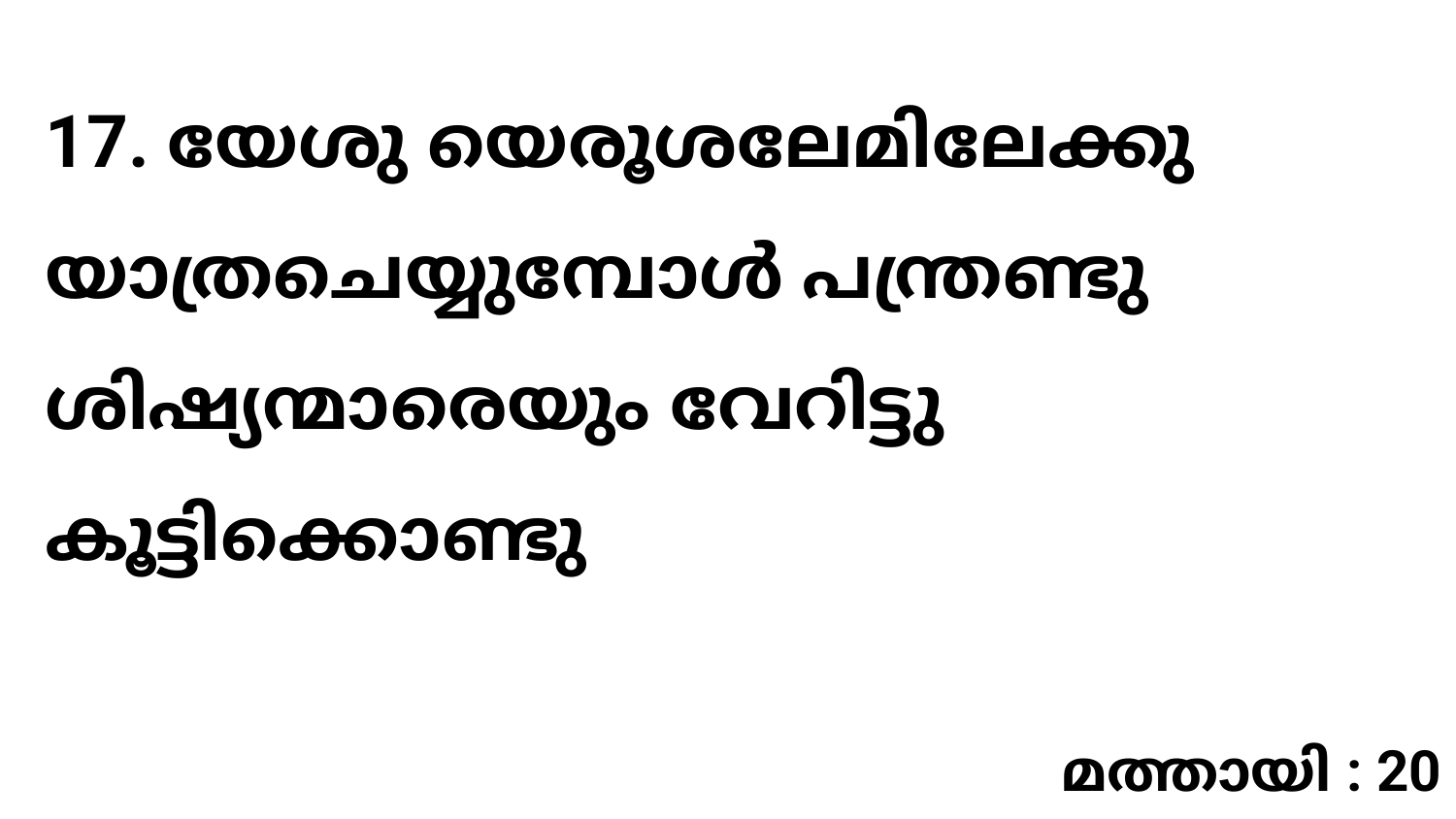

17. യേശു യെരൂശലേമിലേക്കു യാത്രചെയ്യുമ്പോൾ പന്ത്രണ്ടു ശിഷ്യന്മാരെയും വേറിട്ടു കൂട്ടിക്കൊണ്ടു
മത്തായി : 20